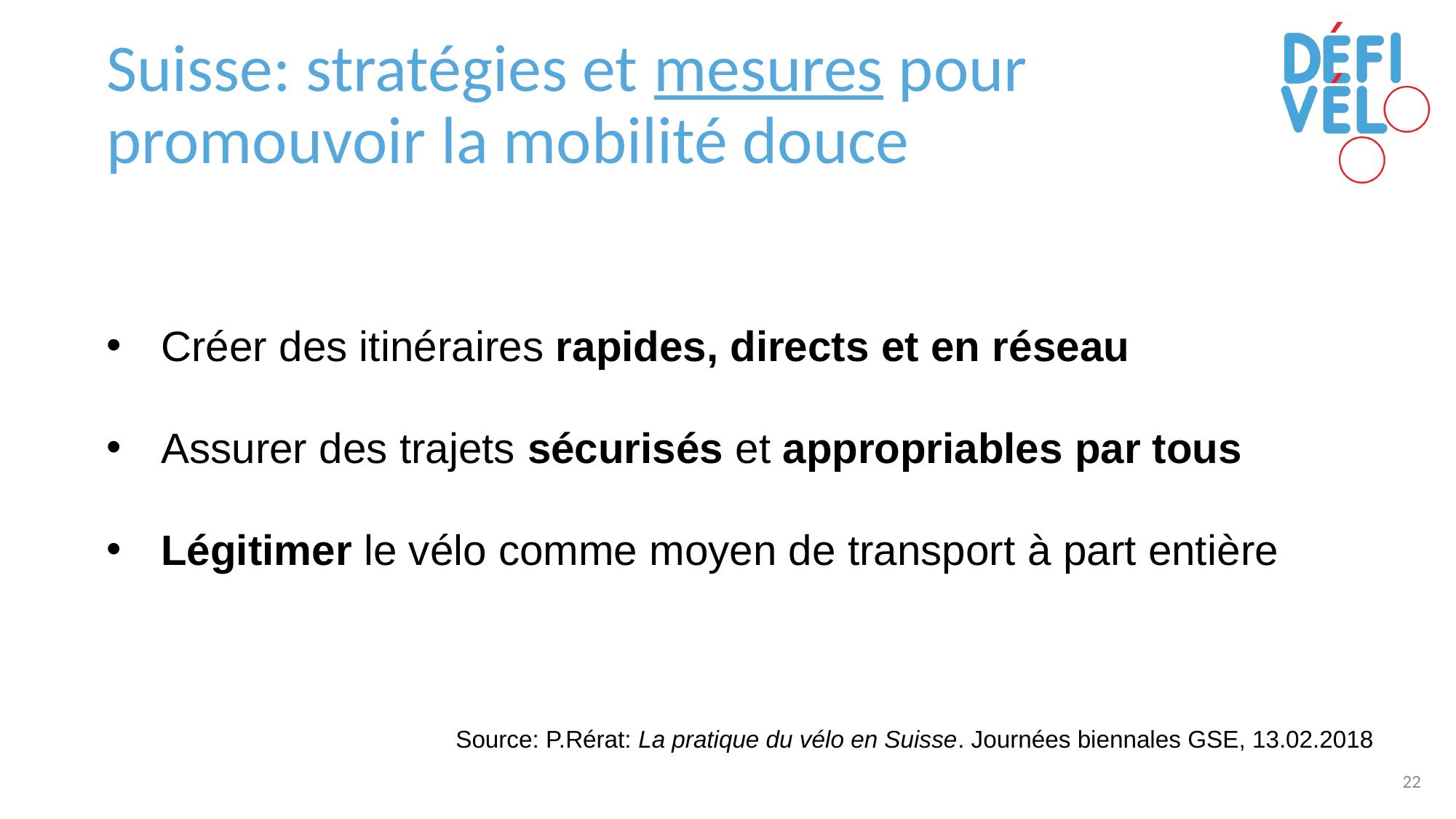

Suisse: stratégies et mesures pour
promouvoir la mobilité douce

Créer des itinéraires rapides, directs et en réseau

Assurer des trajets sécurisés et appropriables par tous

Légitimer le vélo comme moyen de transport à part entière
Source: P.Rérat: La pratique du vélo en Suisse. Journées biennales GSE, 13.02.2018
22